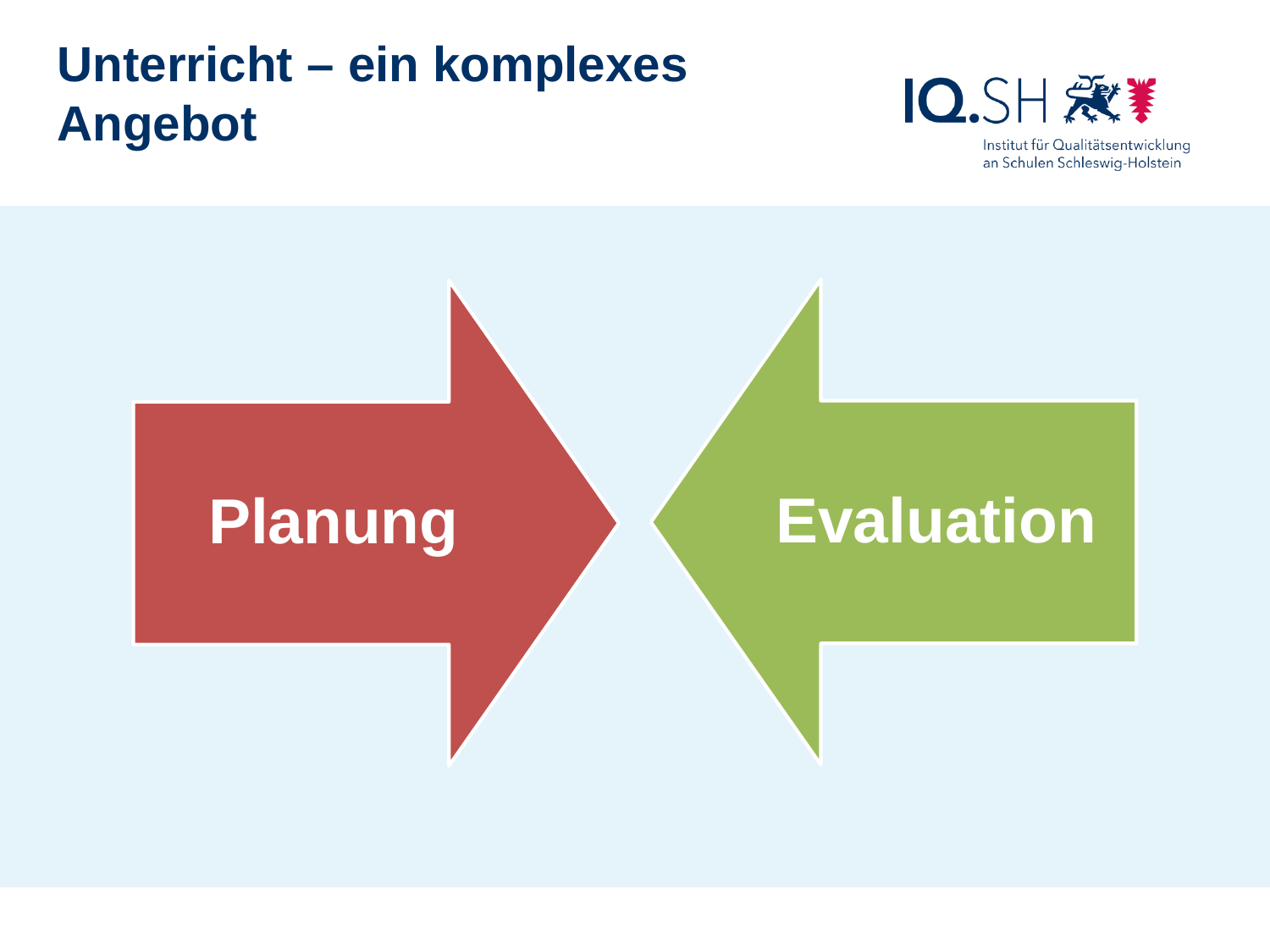

Unterricht – ein komplexes Angebot
Planung
Evaluation
Schulrecht Gym/GemS, Sebastian Marcks, Kronshagen, 9.11.2016